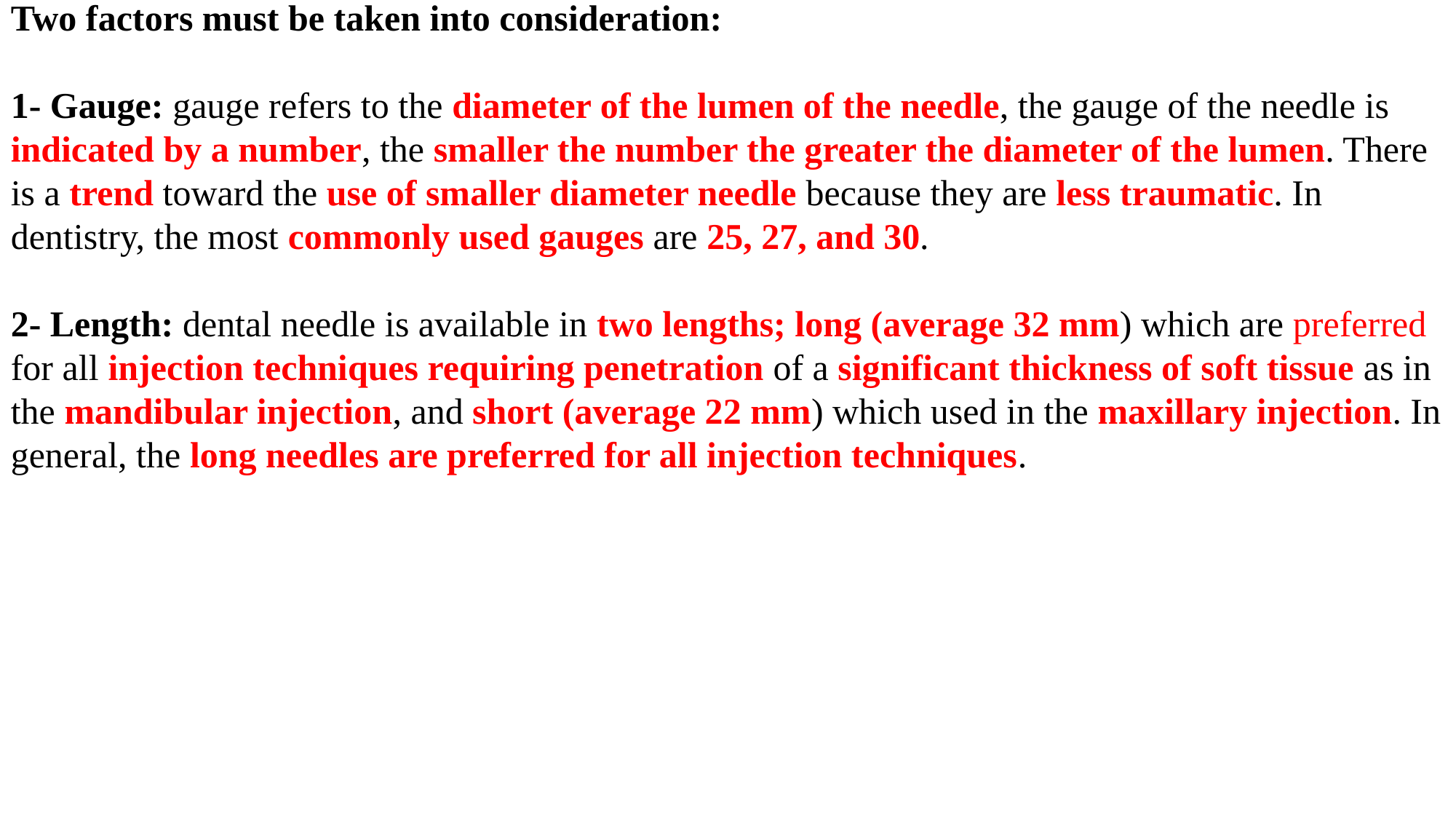

Two factors must be taken into consideration:

1- Gauge: gauge refers to the diameter of the lumen of the needle, the gauge of the needle is indicated by a number, the smaller the number the greater the diameter of the lumen. There is a trend toward the use of smaller diameter needle because they are less traumatic. In dentistry, the most commonly used gauges are 25, 27, and 30.

2- Length: dental needle is available in two lengths; long (average 32 mm) which are preferred for all injection techniques requiring penetration of a significant thickness of soft tissue as in the mandibular injection, and short (average 22 mm) which used in the maxillary injection. In general, the long needles are preferred for all injection techniques.